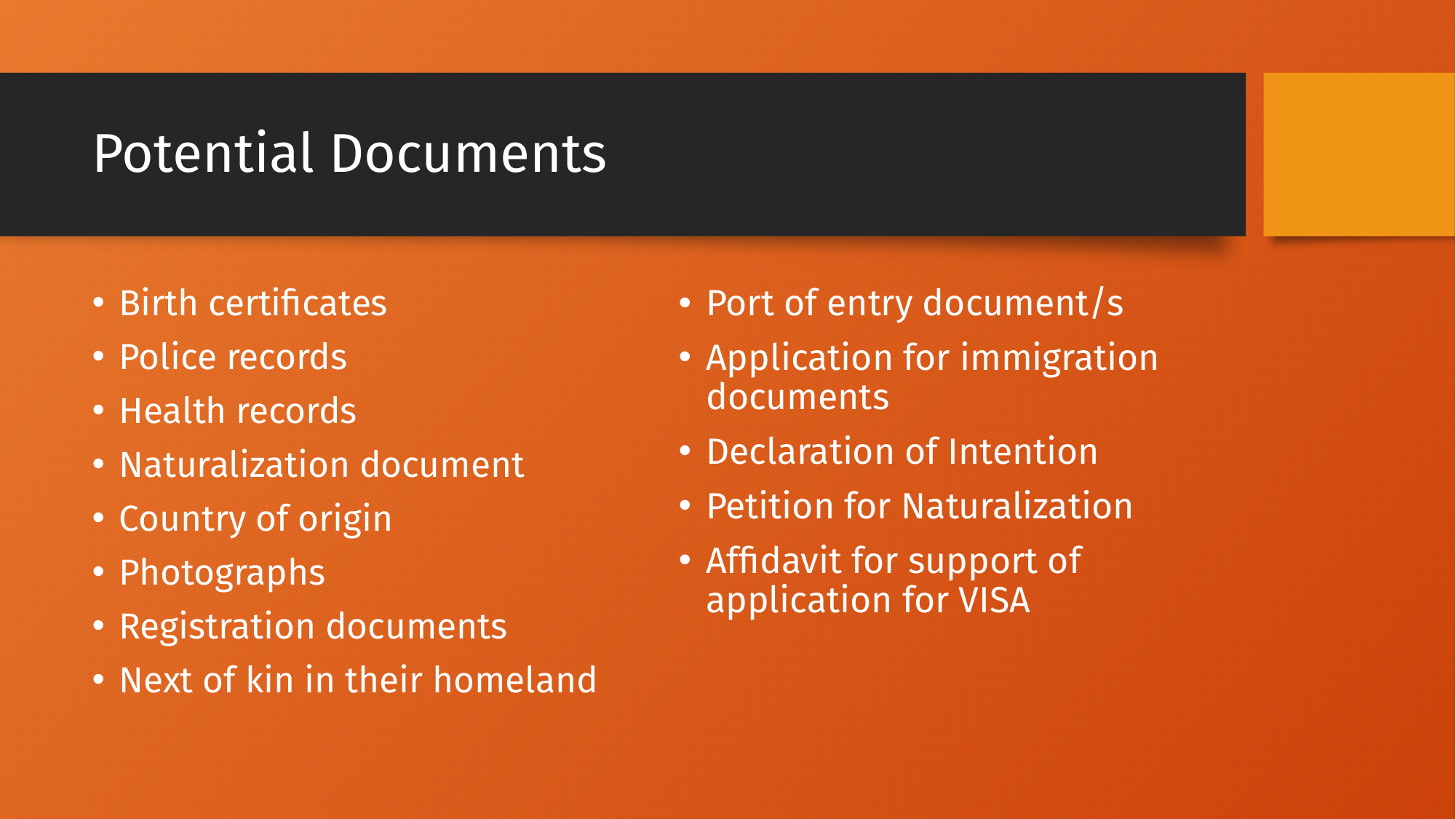

# Potential Documents
Birth certificates
Police records
Health records
Naturalization document
Country of origin
Photographs
Registration documents
Next of kin in their homeland

Port of entry document/s
Application for immigration documents
Declaration of Intention
Petition for Naturalization
Affidavit for support of application for VISA